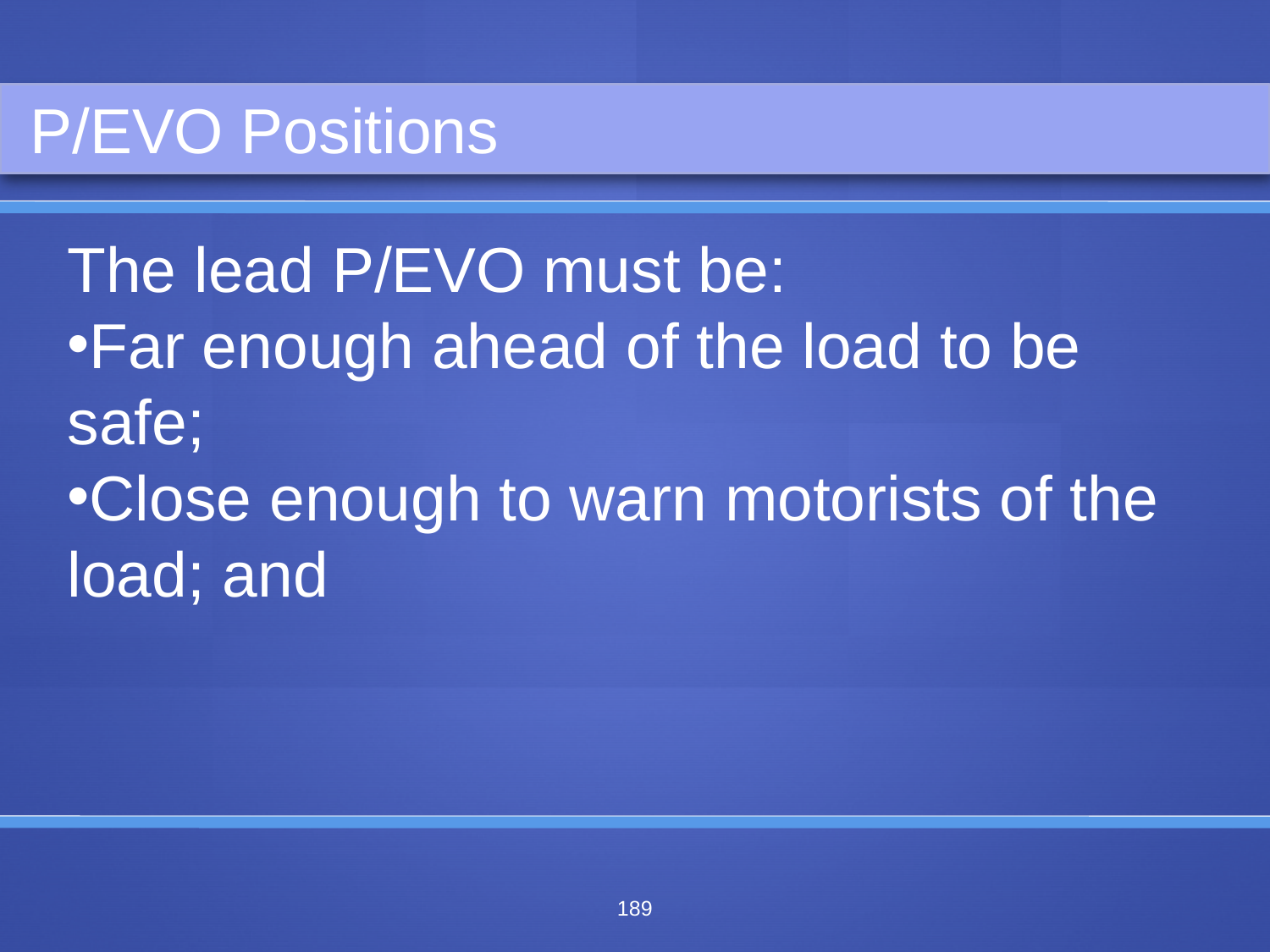

P/EVO Positions
The lead P/EVO must be:
Far enough ahead of the load to be safe;
Close enough to warn motorists of the load; and

189